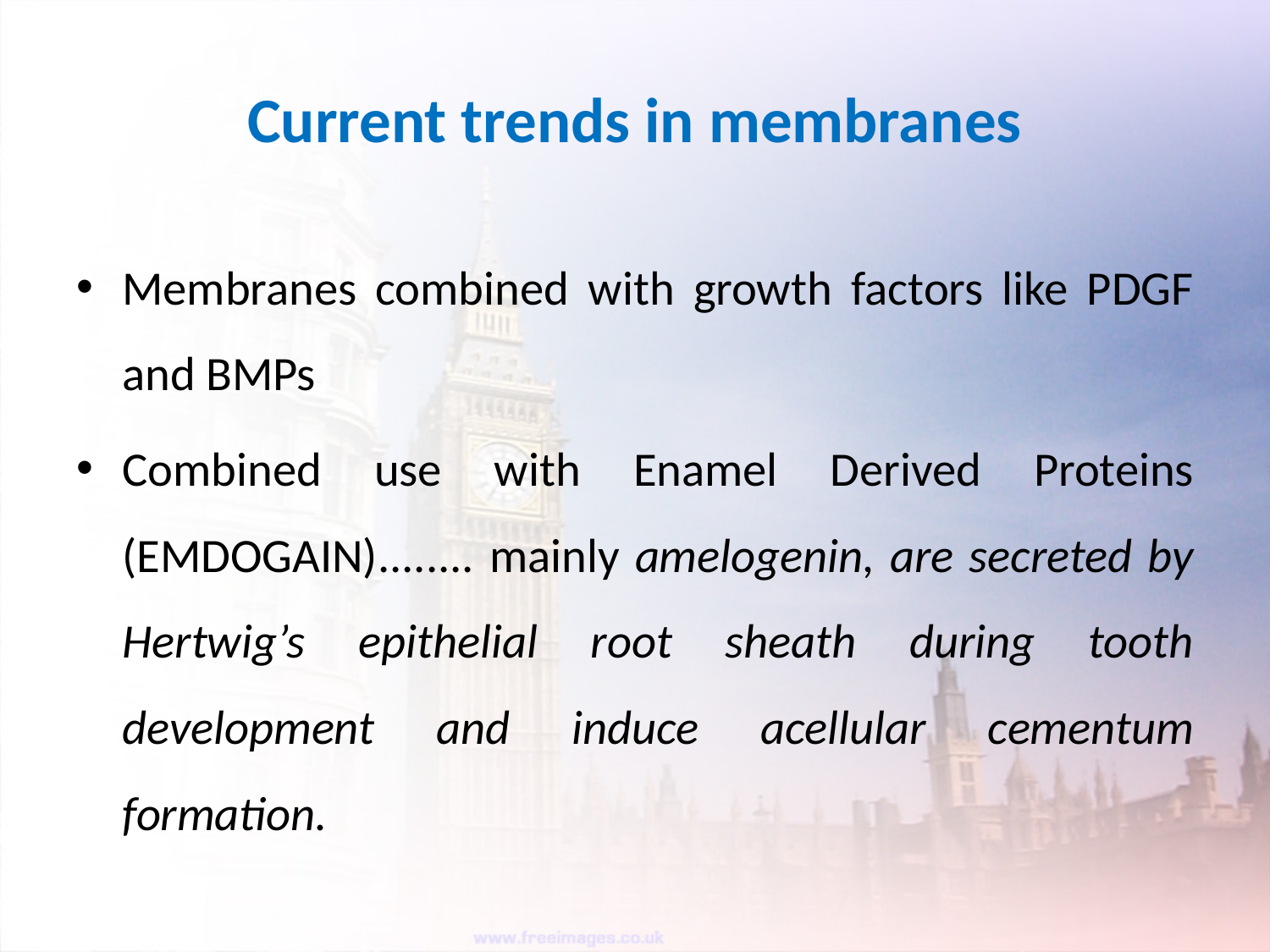

# Current trends in membranes
Membranes combined with growth factors like PDGF and BMPs
Combined use with Enamel Derived Proteins (EMDOGAIN)........ mainly amelogenin, are secreted by Hertwig’s epithelial root sheath during tooth development and induce acellular cementum formation.